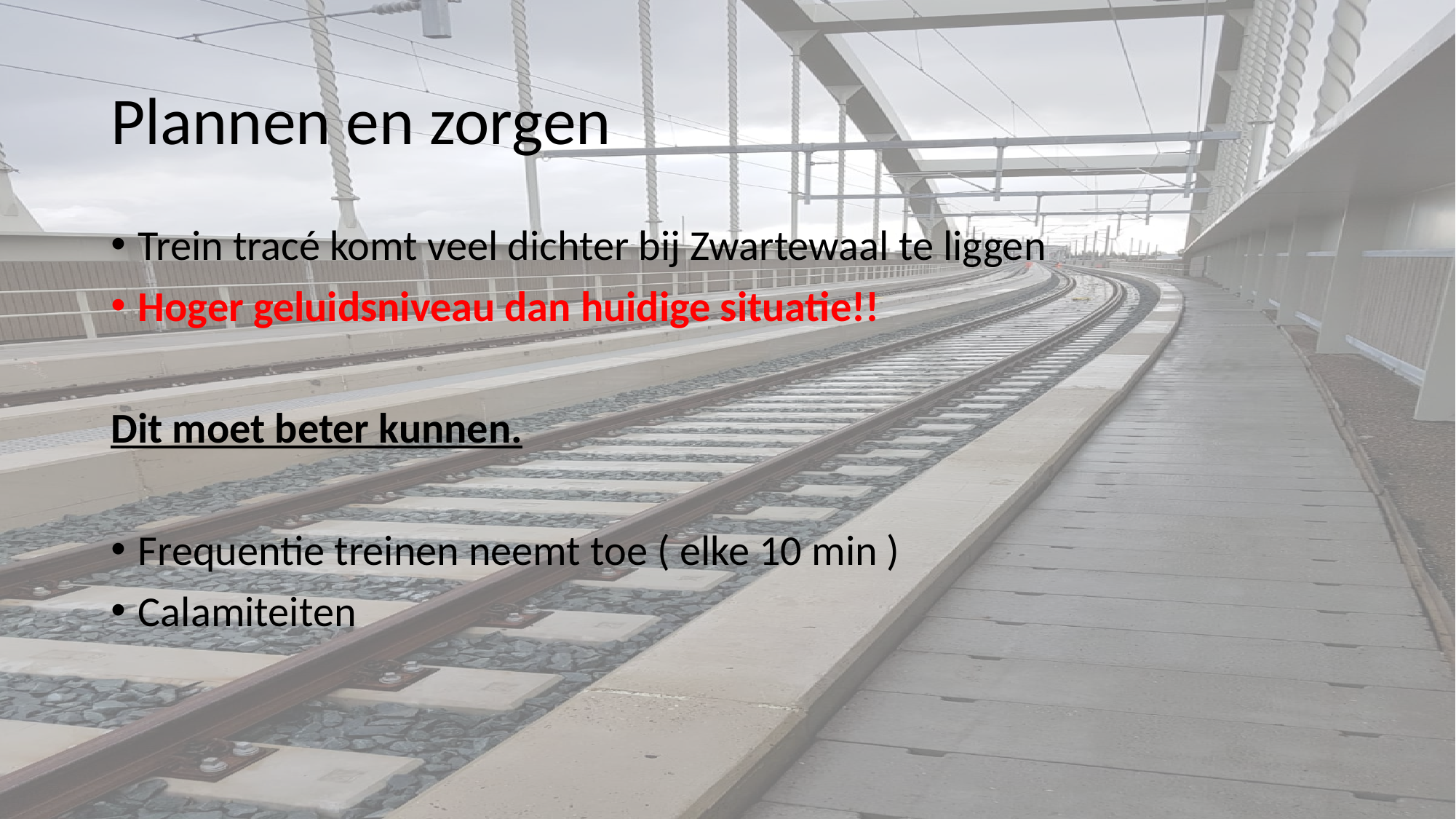

# Plannen en zorgen
Trein tracé komt veel dichter bij Zwartewaal te liggen
Hoger geluidsniveau dan huidige situatie!!

Dit moet beter kunnen.

Frequentie treinen neemt toe ( elke 10 min )
Calamiteiten